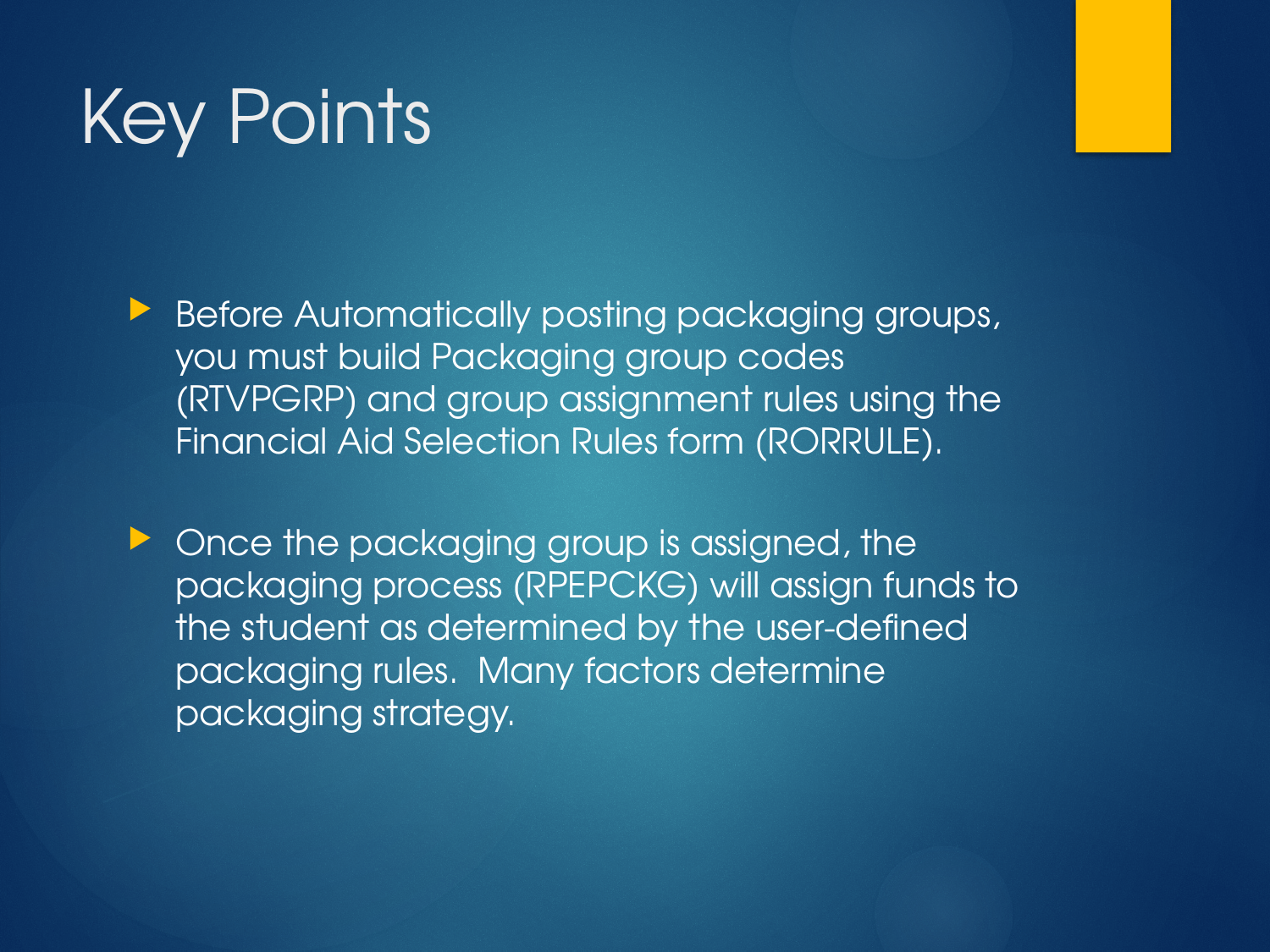

# Key Points
Before Automatically posting packaging groups, you must build Packaging group codes (RTVPGRP) and group assignment rules using the Financial Aid Selection Rules form (RORRULE).
Once the packaging group is assigned, the packaging process (RPEPCKG) will assign funds to the student as determined by the user-defined packaging rules.  Many factors determine packaging strategy.